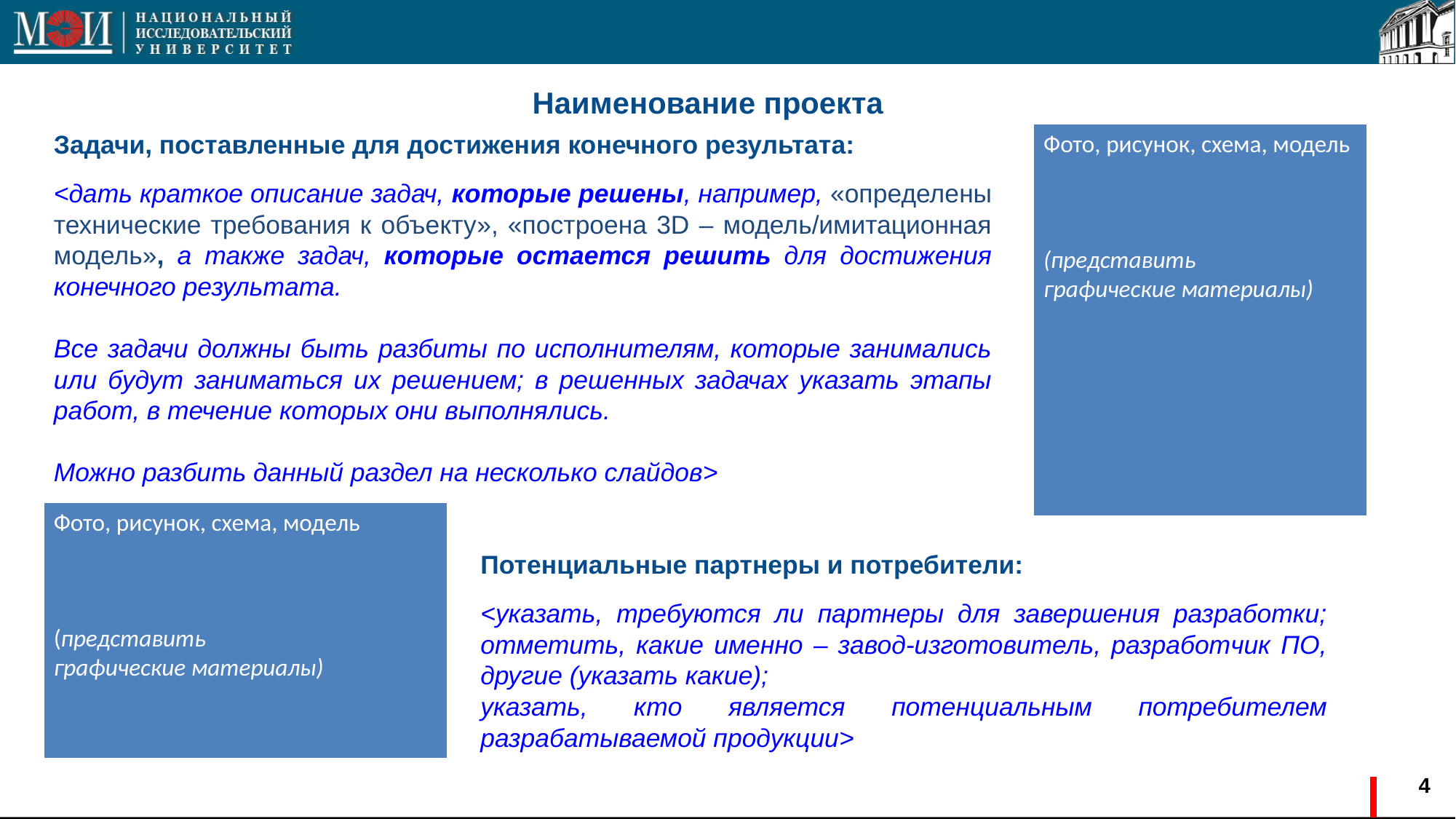

Наименование проекта
Задачи, поставленные для достижения конечного результата:
<дать краткое описание задач, которые решены, например, «определены
технические требования к объекту», «построена 3D – модель/имитационная модель», а также задач, которые остается решить для достижения конечного результата.

Все задачи должны быть разбиты по исполнителям, которые занимались или будут заниматься их решением; в решенных задачах указать этапы работ, в течение которых они выполнялись.

Можно разбить данный раздел на несколько слайдов>
Фото, рисунок, схема, модель

(представить
графические материалы)
Фото, рисунок, схема, модель

(представить
графические материалы)
Потенциальные партнеры и потребители:
<указать, требуются ли партнеры для завершения разработки; отметить, какие именно – завод-изготовитель, разработчик ПО, другие (указать какие);
указать, кто является потенциальным потребителем разрабатываемой продукции>
4